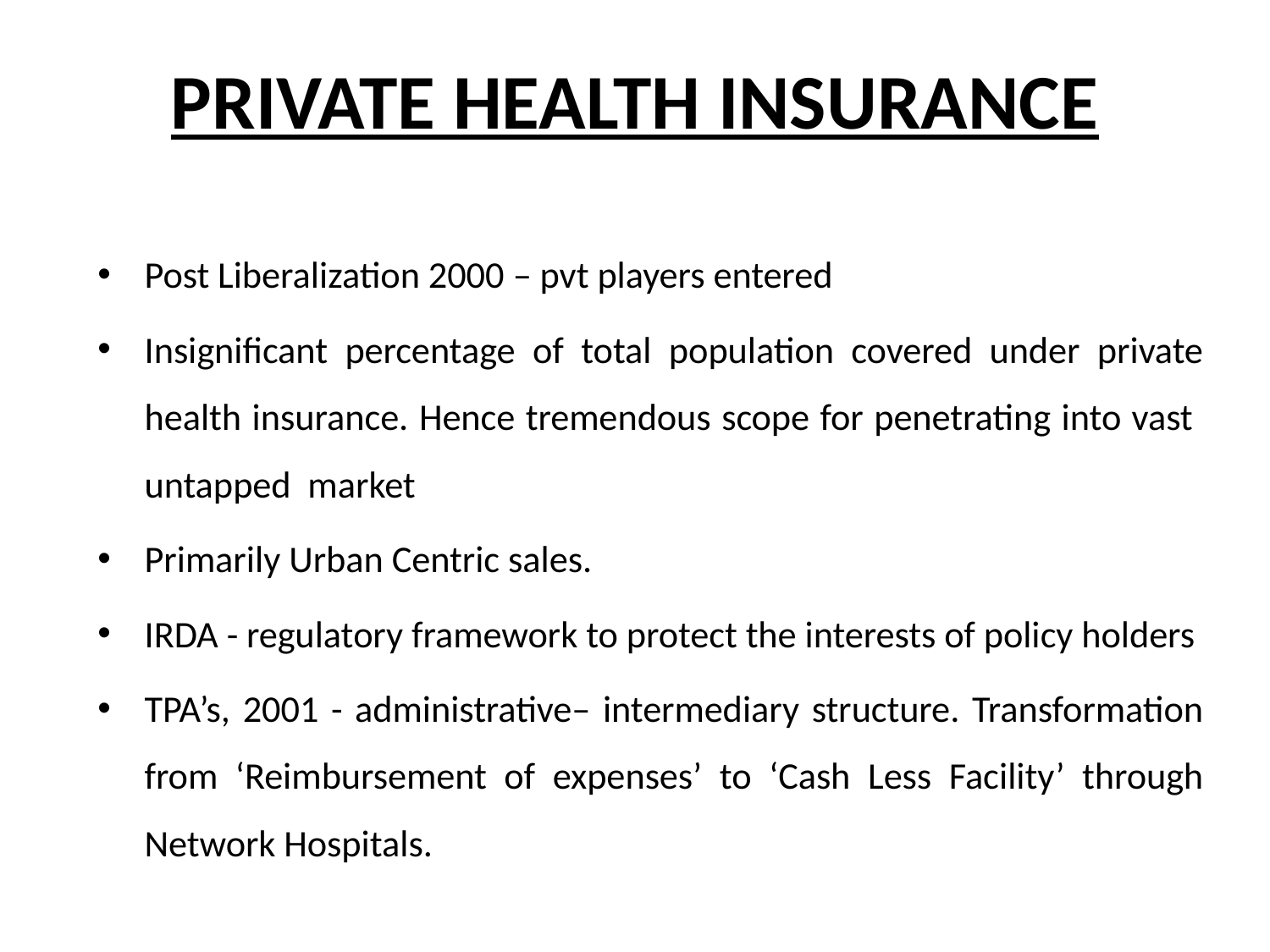

# PRIVATE HEALTH INSURANCE
Post Liberalization 2000 – pvt players entered
Insignificant percentage of total population covered under private health insurance. Hence tremendous scope for penetrating into vast  untapped  market
Primarily Urban Centric sales.
IRDA - regulatory framework to protect the interests of policy holders
TPA’s, 2001 - administrative– intermediary structure. Transformation from ‘Reimbursement of expenses’ to ‘Cash Less Facility’ through Network Hospitals.